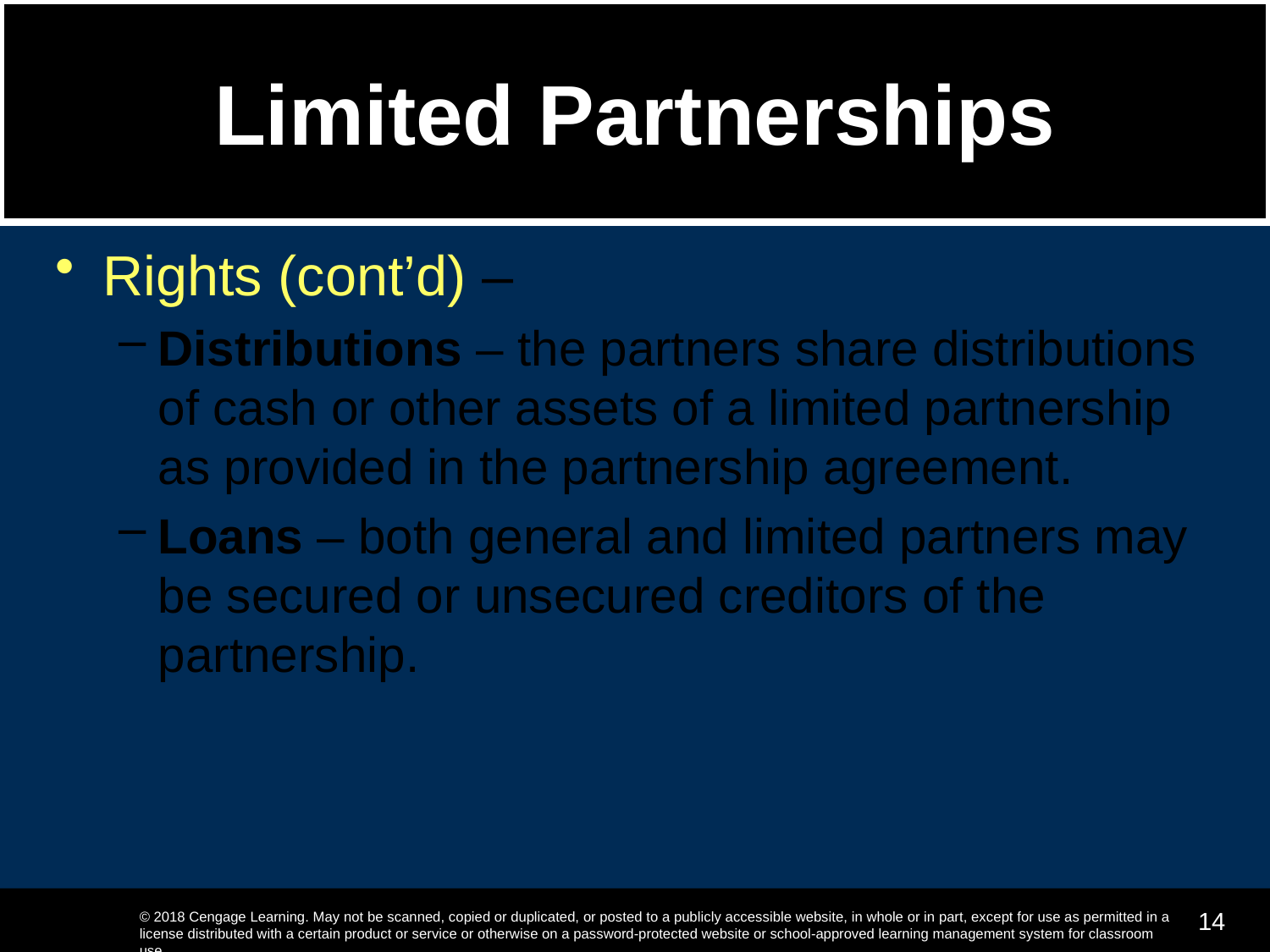

# Limited Partnerships
Rights (cont’d) –
Distributions – the partners share distributions of cash or other assets of a limited partnership as provided in the partnership agreement.
Loans – both general and limited partners may be secured or unsecured creditors of the partnership.
14